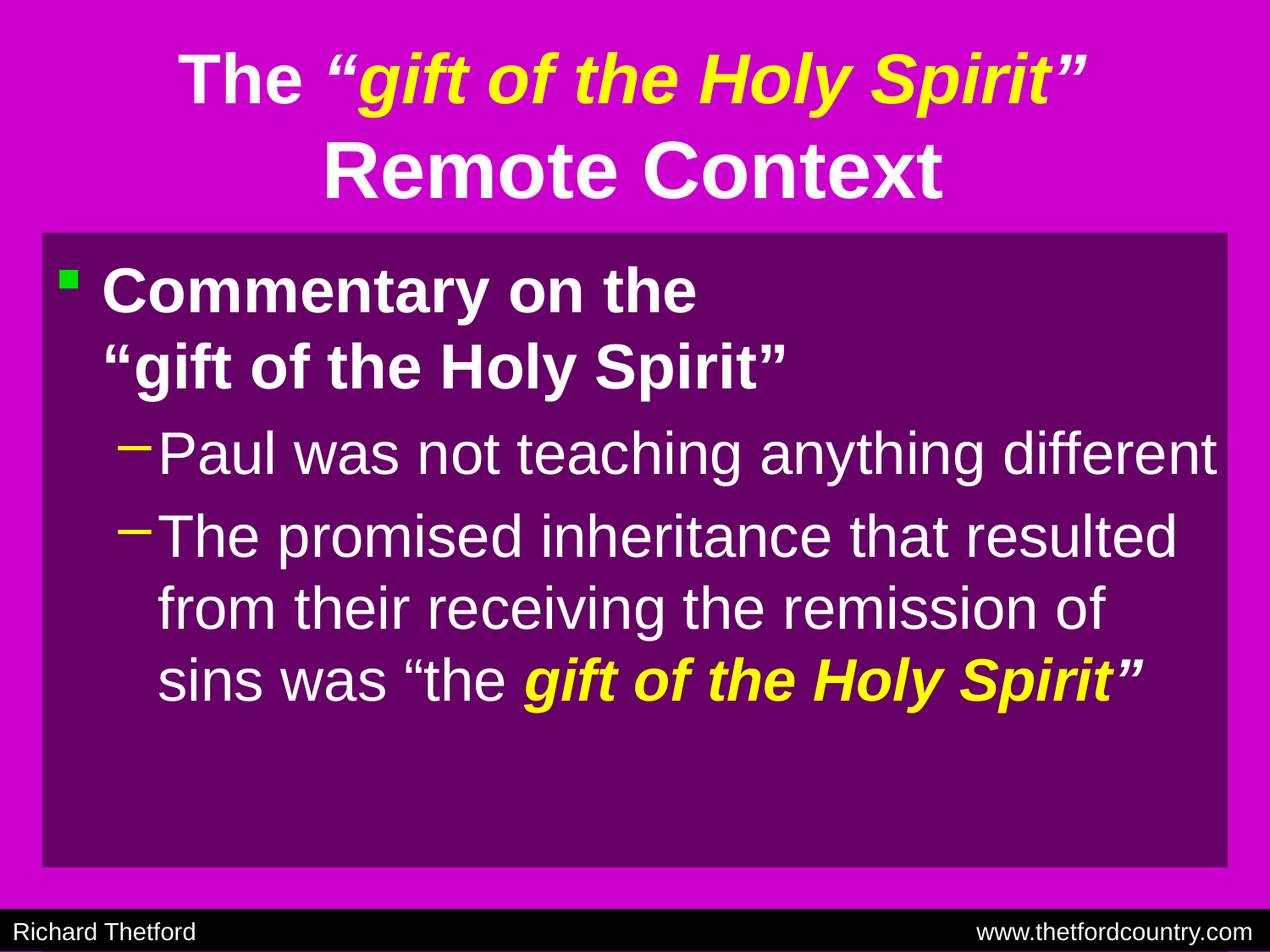

# The “gift of the Holy Spirit” Remote Context
Commentary on the
“gift of the Holy Spirit”
Paul was not teaching anything different
The promised inheritance that resulted from their receiving the remission of sins was “the gift of the Holy Spirit”

Richard Thetford					                             www.thetfordcountry.com